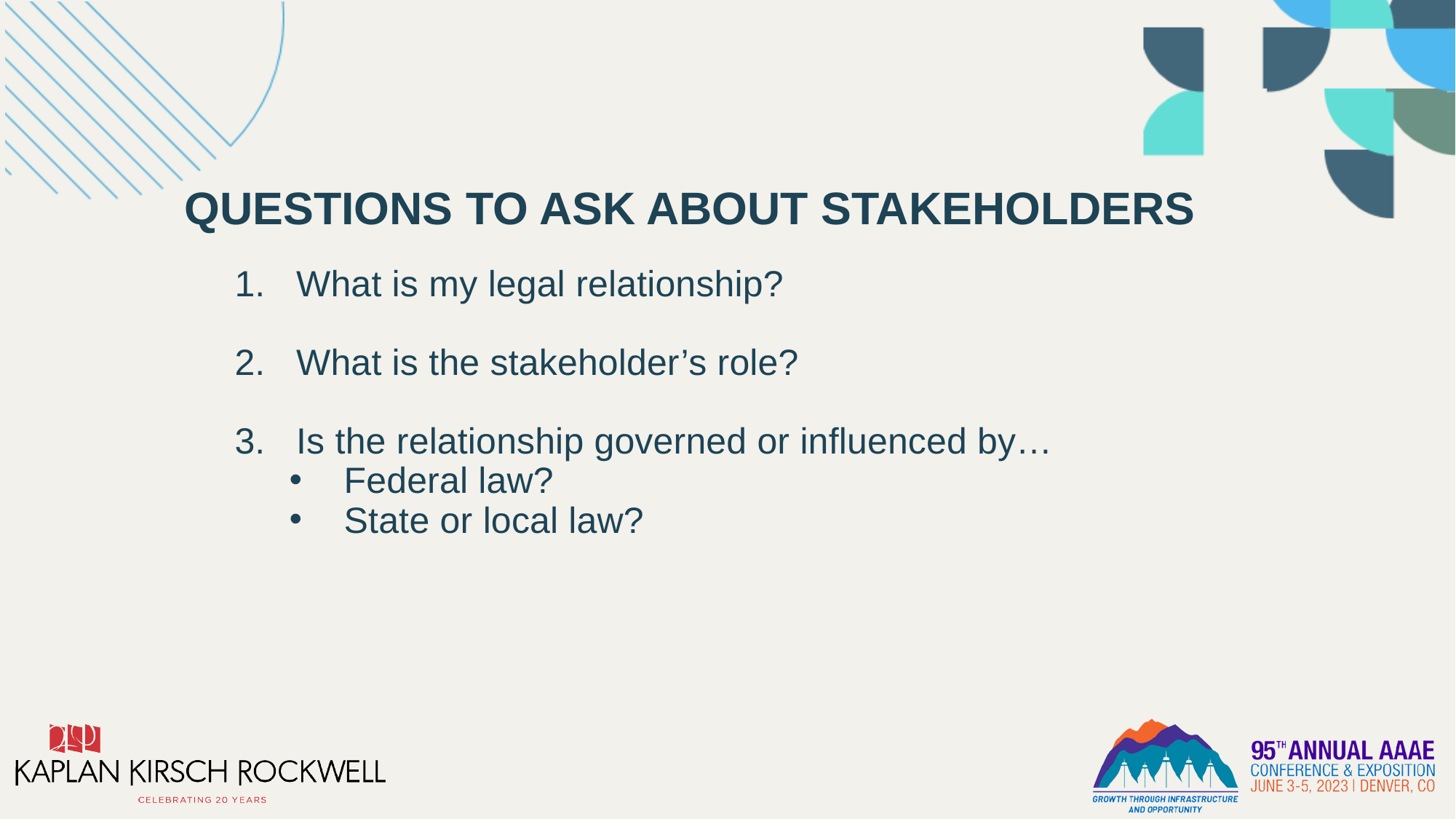

QUESTIONS TO ASK ABOUT STAKEHOLDERS

What is my legal relationship?

What is the stakeholder’s role?

Is the relationship governed or influenced by…
Federal law?
State or local law?